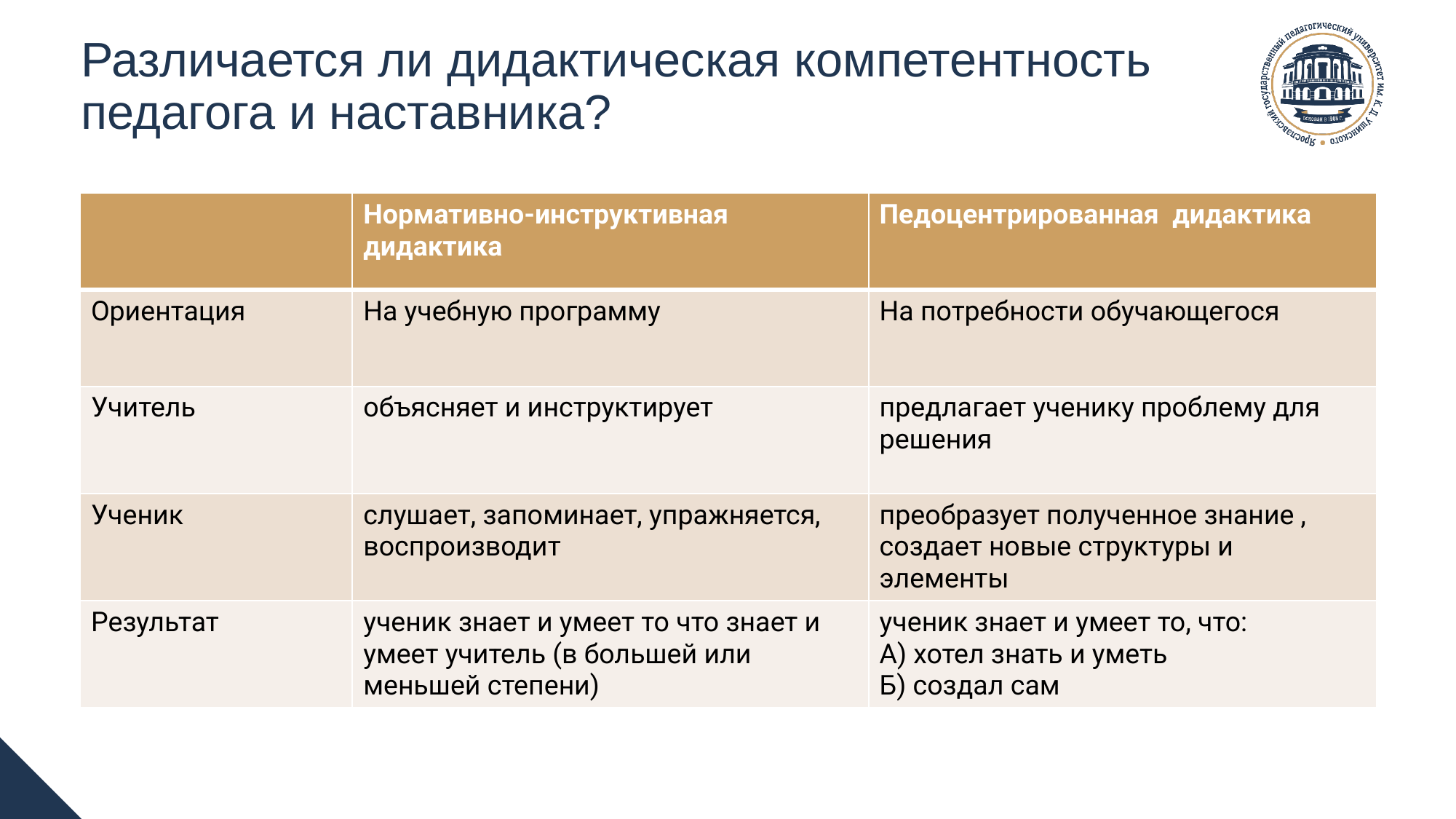

# Различается ли дидактическая компетентность педагога и наставника?
|  | Нормативно-инструктивная дидактика | Педоцентрированная дидактика |
| --- | --- | --- |
| Ориентация | На учебную программу | На потребности обучающегося |
| Учитель | объясняет и инструктирует | предлагает ученику проблему для решения |
| Ученик | слушает, запоминает, упражняется, воспроизводит | преобразует полученное знание , создает новые структуры и элементы |
| Результат | ученик знает и умеет то что знает и умеет учитель (в большей или меньшей степени) | ученик знает и умеет то, что: А) хотел знать и уметь Б) создал сам |